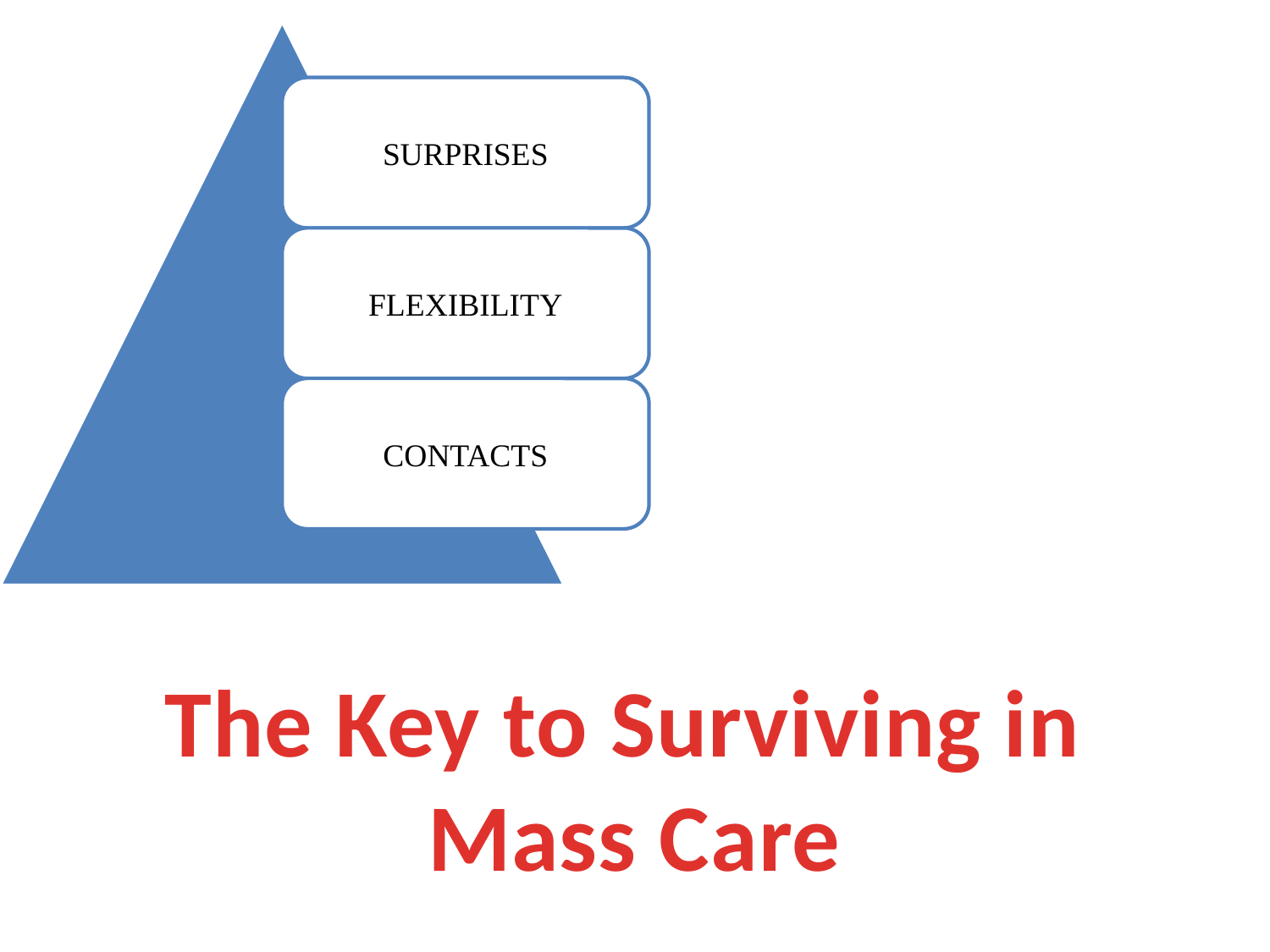

SURPRISES
FLEXIBILITY
CONTACTS
The Key to Surviving in
Mass Care